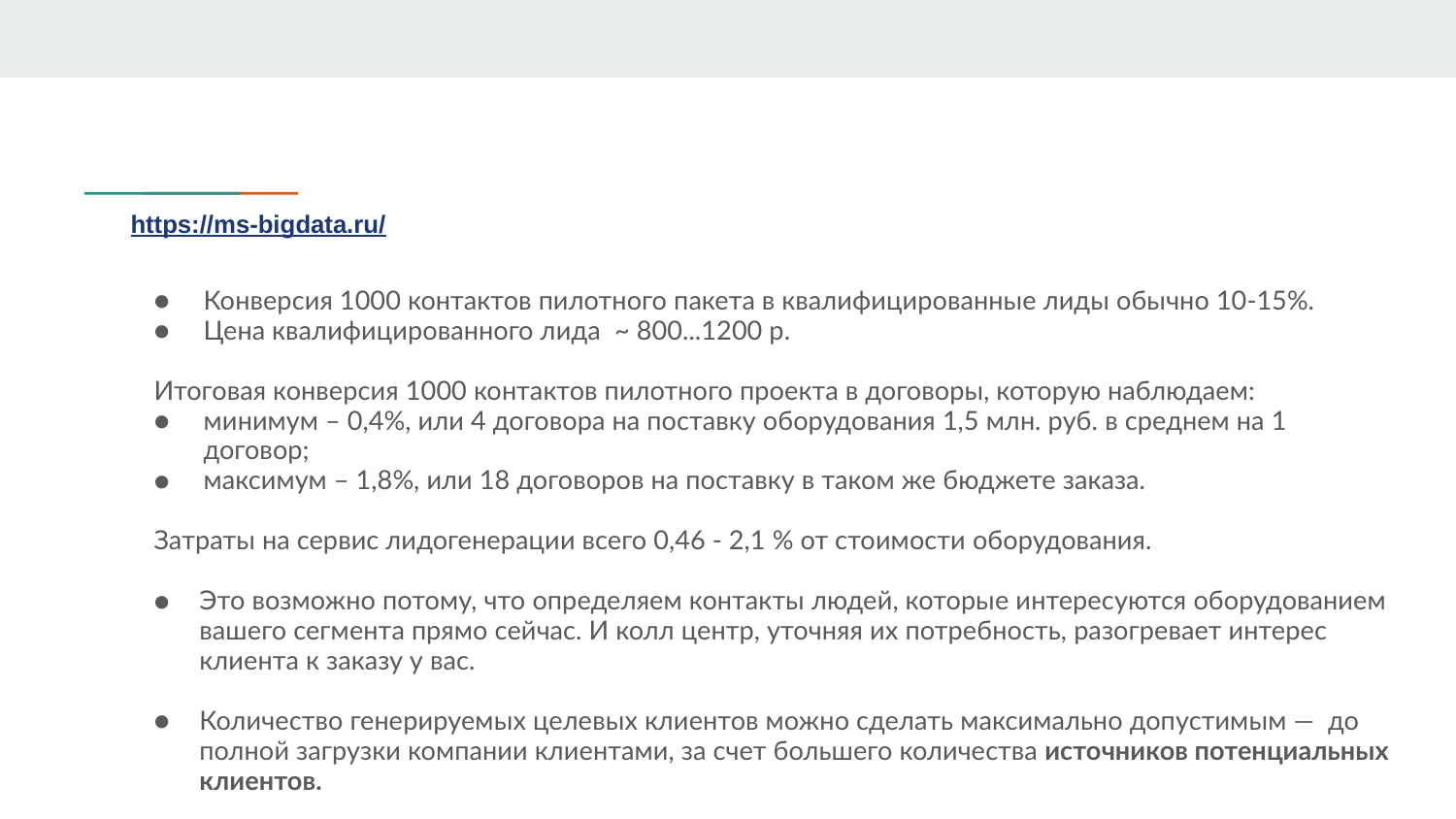

# https://ms-bigdata.ru/

Конверсия 1000 контактов пилотного пакета в квалифицированные лиды обычно 10-15%.
Цена квалифицированного лида  ~ 800...1200 р.

Итоговая конверсия 1000 контактов пилотного проекта в договоры, которую наблюдаем:
минимум – 0,4%, или 4 договора на поставку оборудования 1,5 млн. руб. в среднем на 1 договор;
максимум – 1,8%, или 18 договоров на поставку в таком же бюджете заказа.

Затраты на сервис лидогенерации всего 0,46 - 2,1 % от стоимости оборудования.

Это возможно потому, что определяем контакты людей, которые интересуются оборудованием вашего сегмента прямо сейчас. И колл центр, уточняя их потребность, разогревает интерес клиента к заказу у вас.

Количество генерируемых целевых клиентов можно сделать максимально допустимым —  до полной загрузки компании клиентами, за счет большего количества источников потенциальных клиентов.